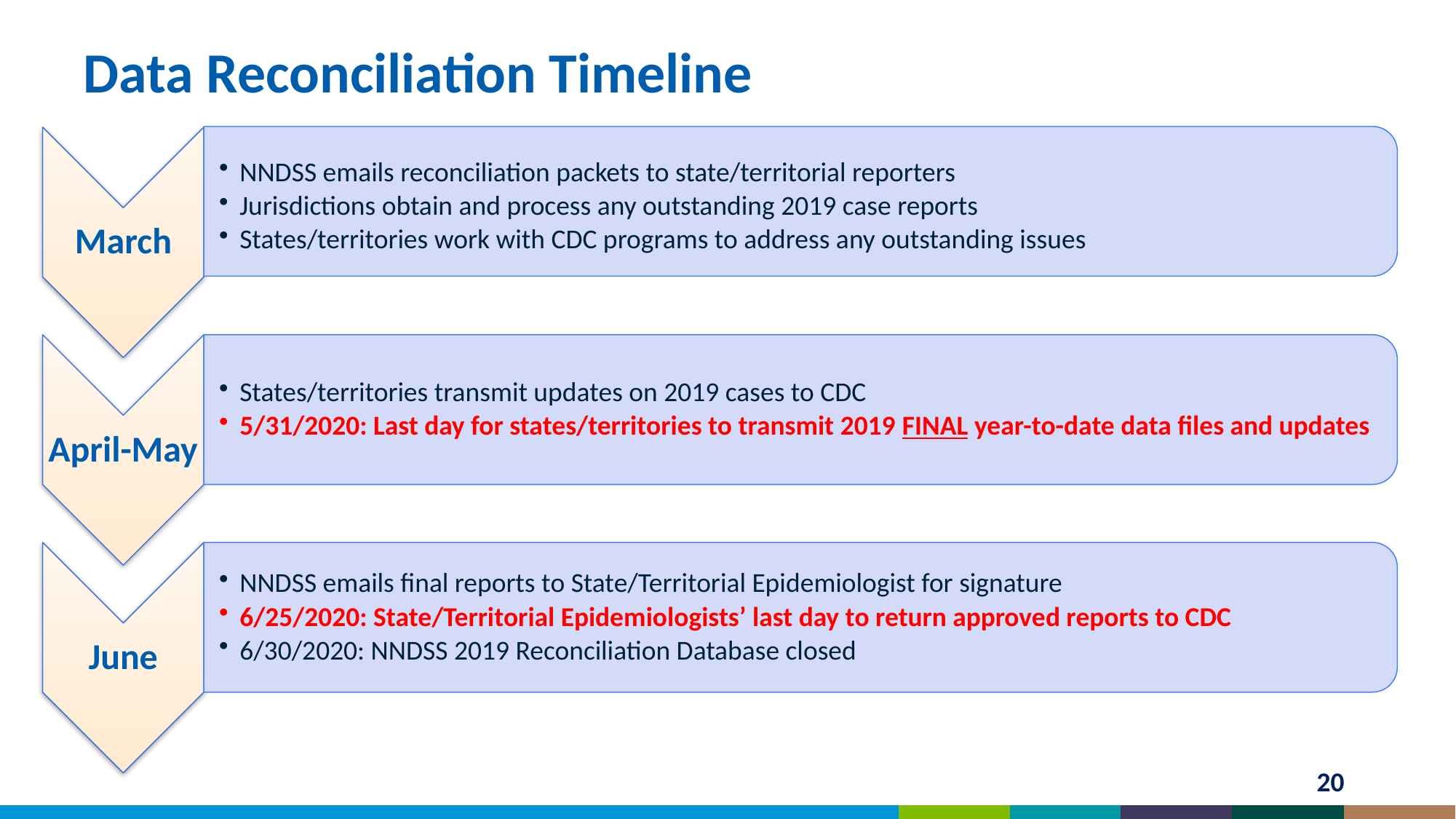

# Data Reconciliation Timeline
March

NNDSS emails reconciliation packets to state/territorial reporters
Jurisdictions obtain and process any outstanding 2019 case reports
States/territories work with CDC programs to address any outstanding issues

April-May
States/territories transmit updates on 2019 cases to CDC
5/31/2020: Last day for states/territories to transmit 2019 FINAL year-to-date data files and updates
June
NNDSS emails final reports to State/Territorial Epidemiologist for signature
6/25/2020: State/Territorial Epidemiologists’ last day to return approved reports to CDC
6/30/2020: NNDSS 2019 Reconciliation Database closed
20